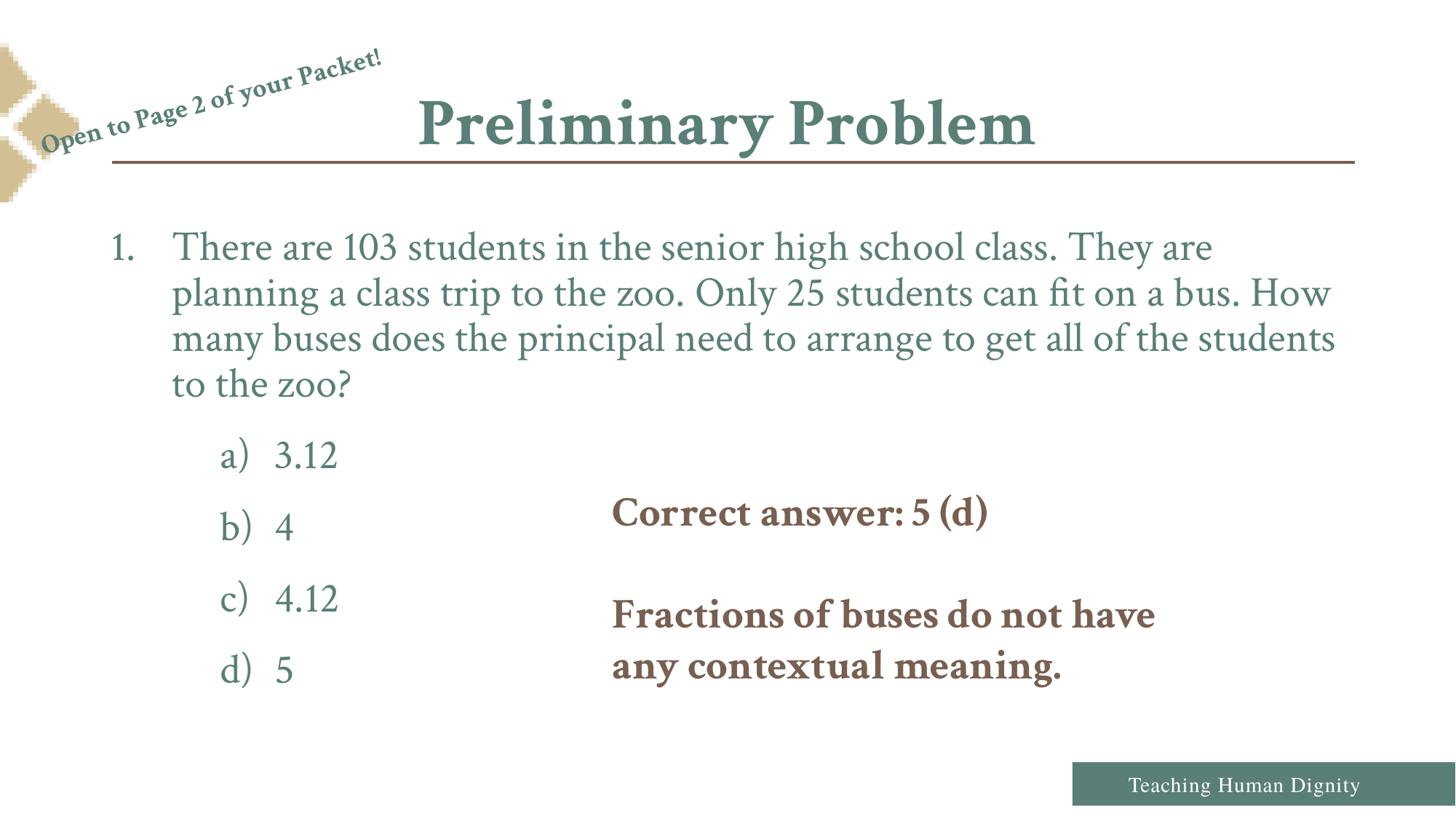

# Preliminary Problem
Open to Page 2 of your Packet!
There are 103 students in the senior high school class. They are planning a class trip to the zoo. Only 25 students can fit on a bus. How many buses does the principal need to arrange to get all of the students to the zoo?
3.12
4
4.12
5
Correct answer: 5 (d)

Fractions of buses do not have any contextual meaning.